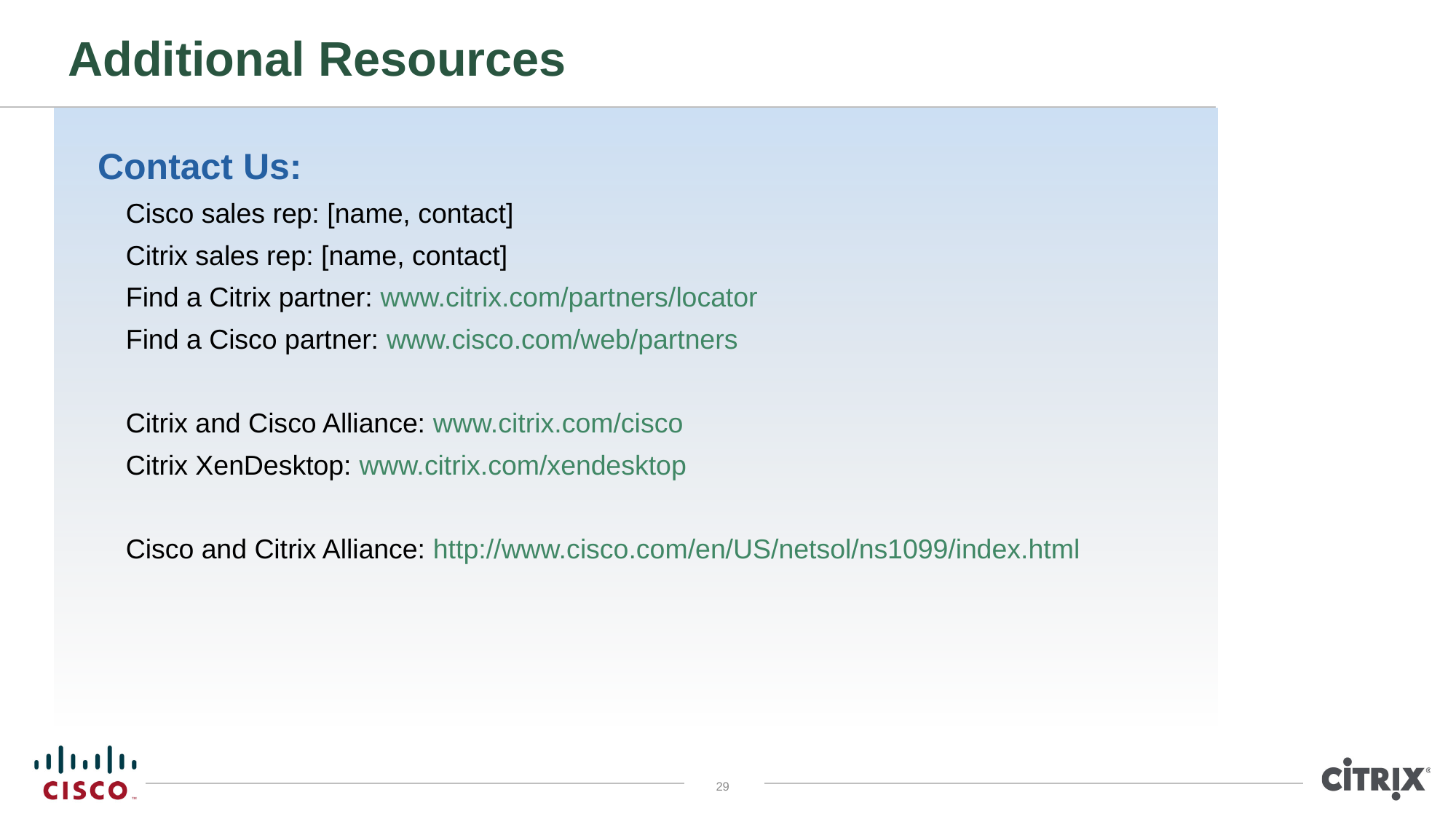

# Additional Resources

Contact Us:
Cisco sales rep: [name, contact]
Citrix sales rep: [name, contact]
Find a Citrix partner: www.citrix.com/partners/locator
Find a Cisco partner: www.cisco.com/web/partners

Citrix and Cisco Alliance: www.citrix.com/cisco
Citrix XenDesktop: www.citrix.com/xendesktop

Cisco and Citrix Alliance: http://www.cisco.com/en/US/netsol/ns1099/index.html
29